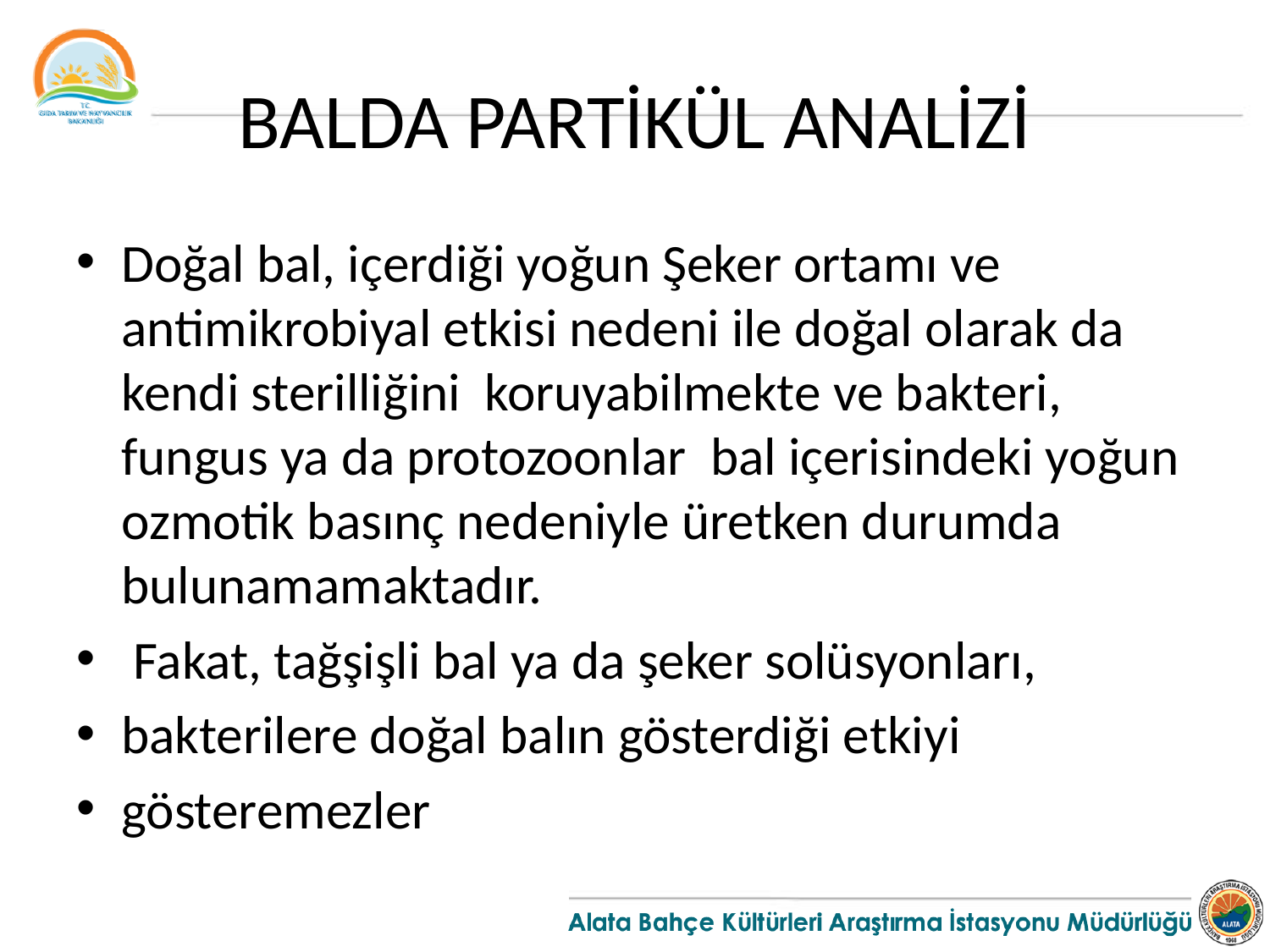

# BALDA PARTİKÜL ANALİZİ
Doğal bal, içerdiği yoğun Şeker ortamı ve antimikrobiyal etkisi nedeni ile doğal olarak da kendi sterilliğini  koruyabilmekte ve bakteri, fungus ya da protozoonlar  bal içerisindeki yoğun ozmotik basınç nedeniyle üretken durumda bulunamamaktadır.
 Fakat, tağşişli bal ya da şeker solüsyonları,
bakterilere doğal balın gösterdiği etkiyi
gösteremezler